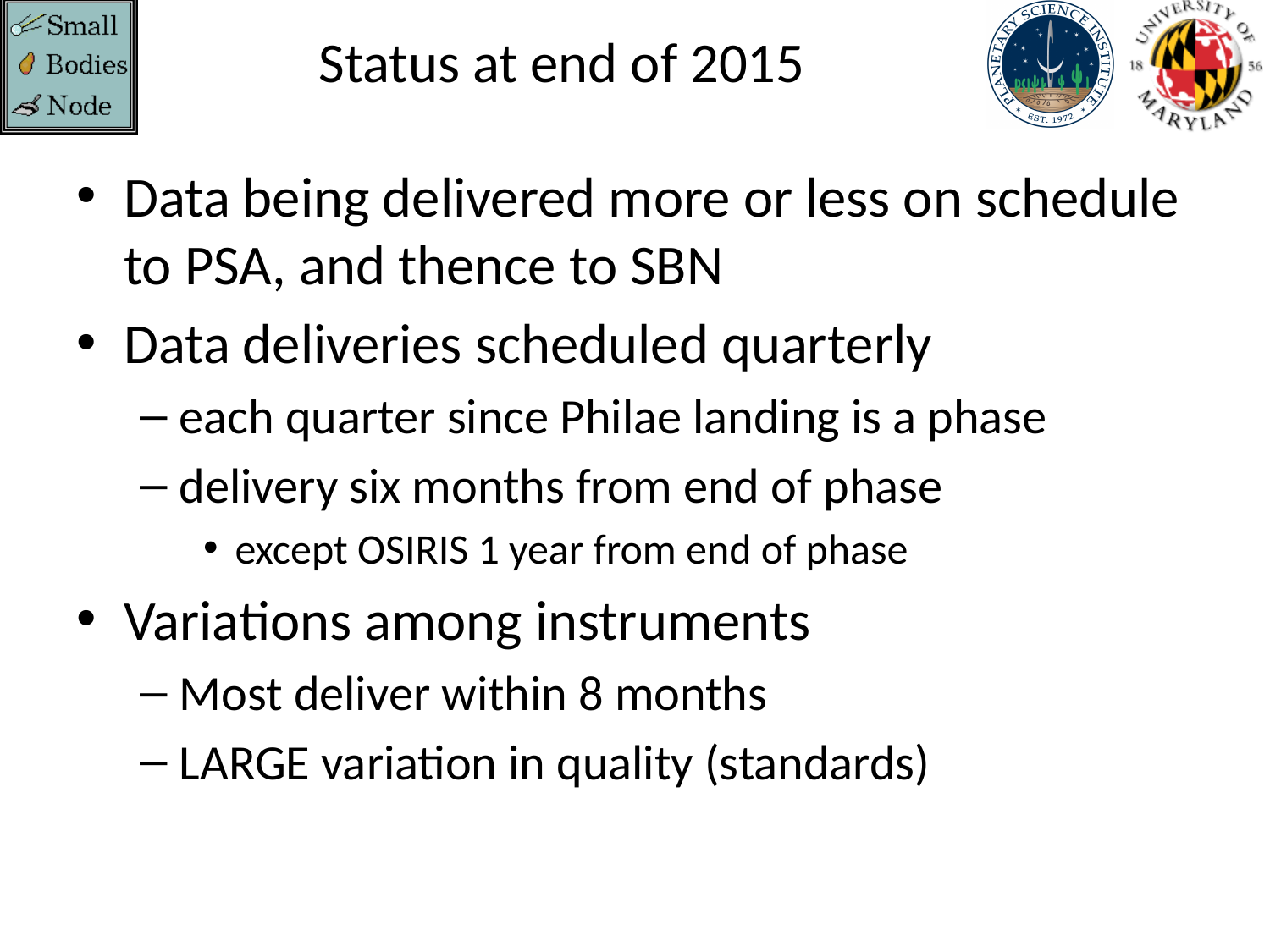

# Status at end of 2015
Data being delivered more or less on schedule to PSA, and thence to SBN
Data deliveries scheduled quarterly
each quarter since Philae landing is a phase
delivery six months from end of phase
except OSIRIS 1 year from end of phase
Variations among instruments
Most deliver within 8 months
LARGE variation in quality (standards)